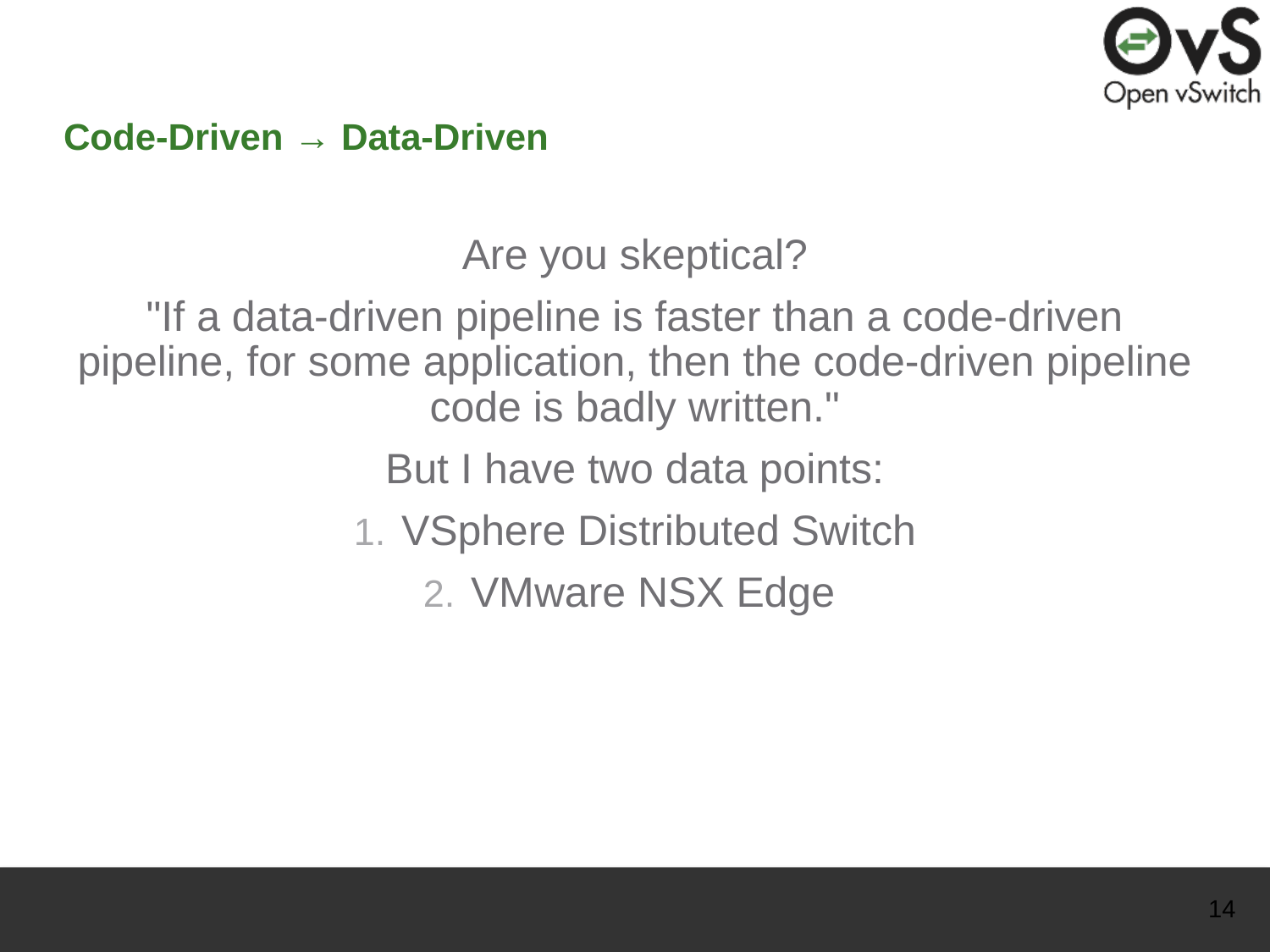

# Code-Driven → Data-Driven

Are you skeptical?
"If a data-driven pipeline is faster than a code-driven pipeline, for some application, then the code-driven pipeline code is badly written."
But I have two data points:
VSphere Distributed Switch
VMware NSX Edge
14
CONFIDENTIAL